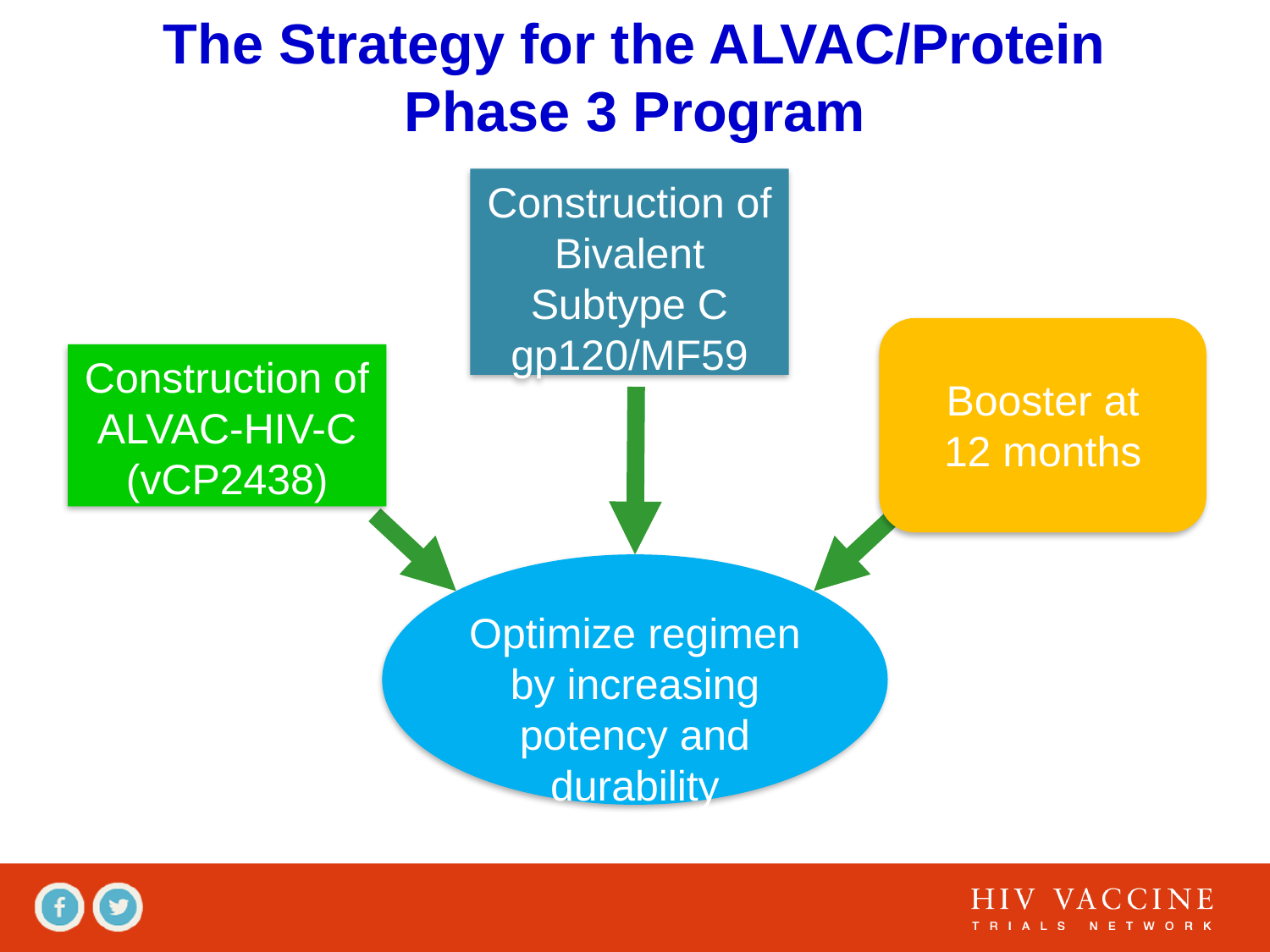

# The Strategy for the ALVAC/Protein Phase 3 Program
Construction of Bivalent Subtype C gp120/MF59

Construction of ALVAC-HIV-C
(vCP2438)

Booster at
12 months

Optimize regimen by increasing potency and durability